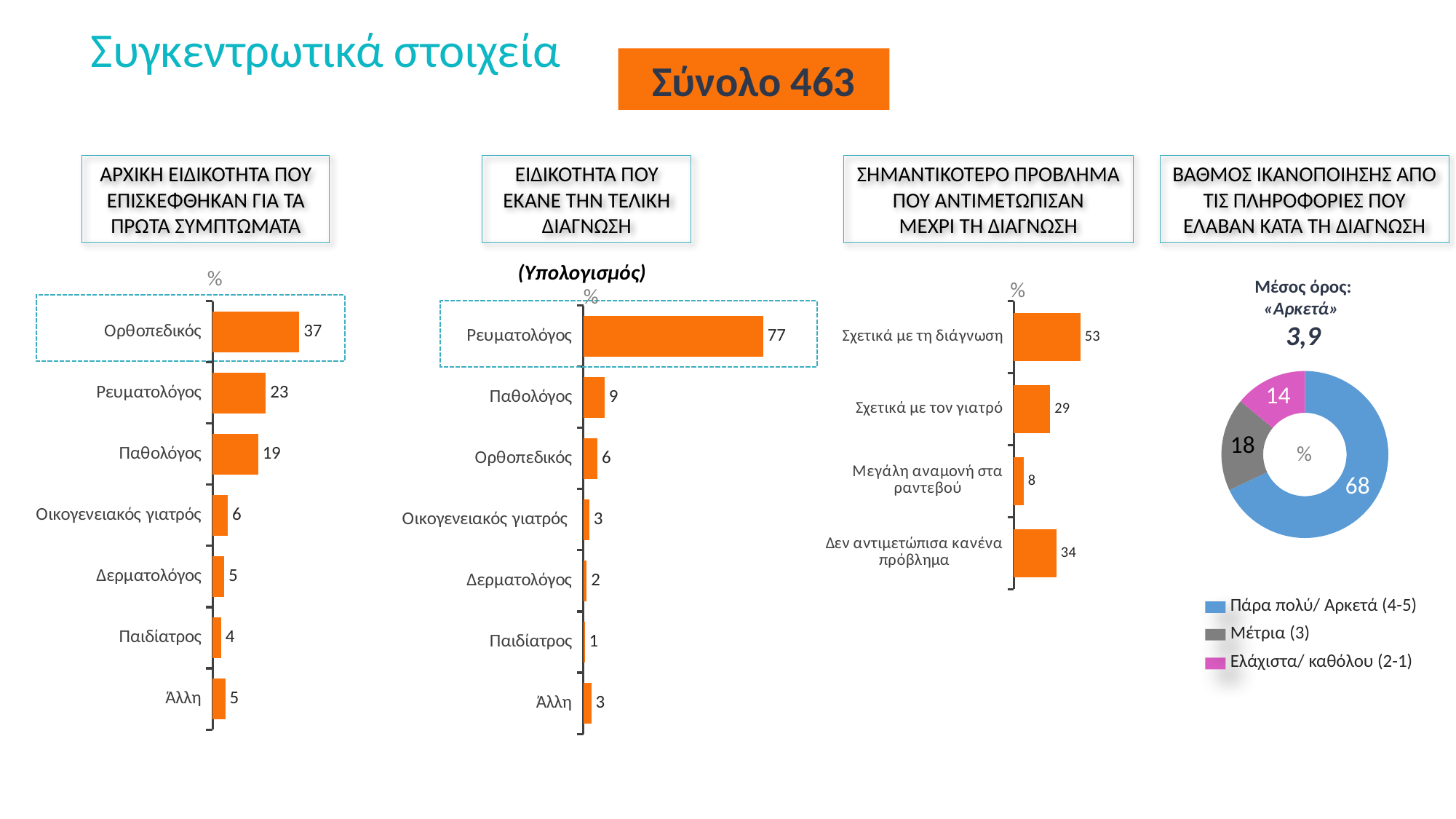

Συγκεντρωτικά στοιχεία
Σύνολο 463
ΑΡΧΙΚΗ ΕΙΔΙΚΟΤΗΤΑ ΠΟΥ ΕΠΙΣΚΕΦΘΗΚΑΝ ΓΙΑ ΤΑ ΠΡΩΤΑ ΣΥΜΠΤΩΜΑΤΑ
ΕΙΔΙΚΟΤΗΤΑ ΠΟΥ ΕΚΑΝΕ ΤΗΝ ΤΕΛΙΚΗ ΔΙΑΓΝΩΣΗ
ΣΗΜΑΝΤΙΚΟΤΕΡΟ ΠΡΟΒΛΗΜΑ ΠΟΥ ΑΝΤΙΜΕΤΩΠΙΣΑΝ
ΜΕΧΡΙ ΤΗ ΔΙΑΓΝΩΣΗ
ΒΑΘΜΟΣ ΙΚΑΝΟΠΟΙΗΣΗΣ ΑΠΟ ΤΙΣ ΠΛΗΡΟΦΟΡΙΕΣ ΠΟΥ ΕΛΑΒΑΝ ΚΑΤΆ ΤΗ ΔΙΑΓΝΩΣΗ
(Υπολογισμός)
%
Μέσος όρος:
«Αρκετά»
3,9
%
%

### Chart

| Category | ΣΥΝΟΛΟ (n=463) |
|---|---|
| Ορθοπεδικός | 36.933045356371494 |
| Ρευματολόγος | 22.67818574514039 |
| Παθολόγος | 19.43844492440605 |
| Οικογενειακός γιατρός | 6.479481641468683 |
| Δερματολόγος | 4.967602591792657 |
| Παιδίατρος | 3.6717062634989204 |
| Άλλη | 5.399568034557236 |

### Chart

| Category | ΣΥΝΟΛΟ  |
|---|---|
| Σχετικά με τη διάγνωση | 53.0 |
| Σχετικά με τον γιατρό | 29.0 |
| Μεγάλη αναμονή στα ραντεβού | 8.0 |
| Δεν αντιμετώπισα κανένα πρόβλημα | 34.0 |

### Chart

| Category | ΣΥΝΟΛΟ (n=463) |
|---|---|
| Ρευματολόγος | 76.62337662337663 |
| Παθολόγος | 9.090909090909092 |
| Ορθοπεδικός | 6.0606060606060606 |
| Οικογενειακός γιατρός  | 2.5974025974025974 |
| Δερματολόγος | 1.5151515151515151 |
| Παιδίατρος | 0.6493506493506493 |
| Άλλη | 3.463203463203463 |

### Chart

| Category | total |
|---|---|
|  | 68.0 |
|  | 18.0 |
|  | 14.0 |
%
Πάρα πολύ/ Αρκετά (4-5)

Μέτρια (3)

Ελάχιστα/ καθόλου (2-1)